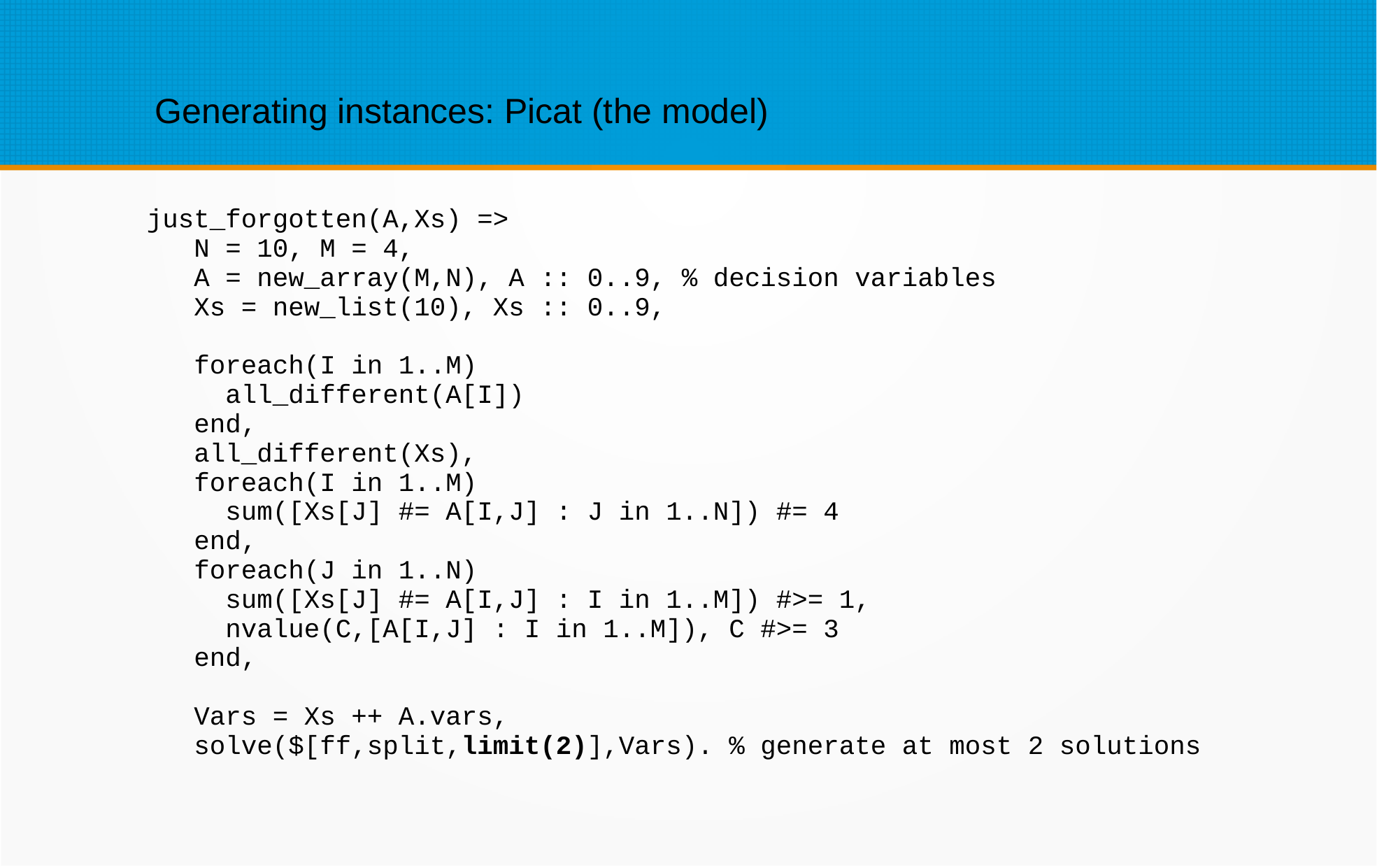

Generating instances: Picat (the model)
just_forgotten(A,Xs) =>
   N = 10, M = 4,
   A = new_array(M,N), A :: 0..9, % decision variables
   Xs = new_list(10), Xs :: 0..9,

   foreach(I in 1..M)
     all_different(A[I])
   end,
   all_different(Xs),
   foreach(I in 1..M)
     sum([Xs[J] #= A[I,J] : J in 1..N]) #= 4
   end,
   foreach(J in 1..N)
     sum([Xs[J] #= A[I,J] : I in 1..M]) #>= 1,
     nvalue(C,[A[I,J] : I in 1..M]), C #>= 3
   end,

   Vars = Xs ++ A.vars,
   solve($[ff,split,limit(2)],Vars). % generate at most 2 solutions